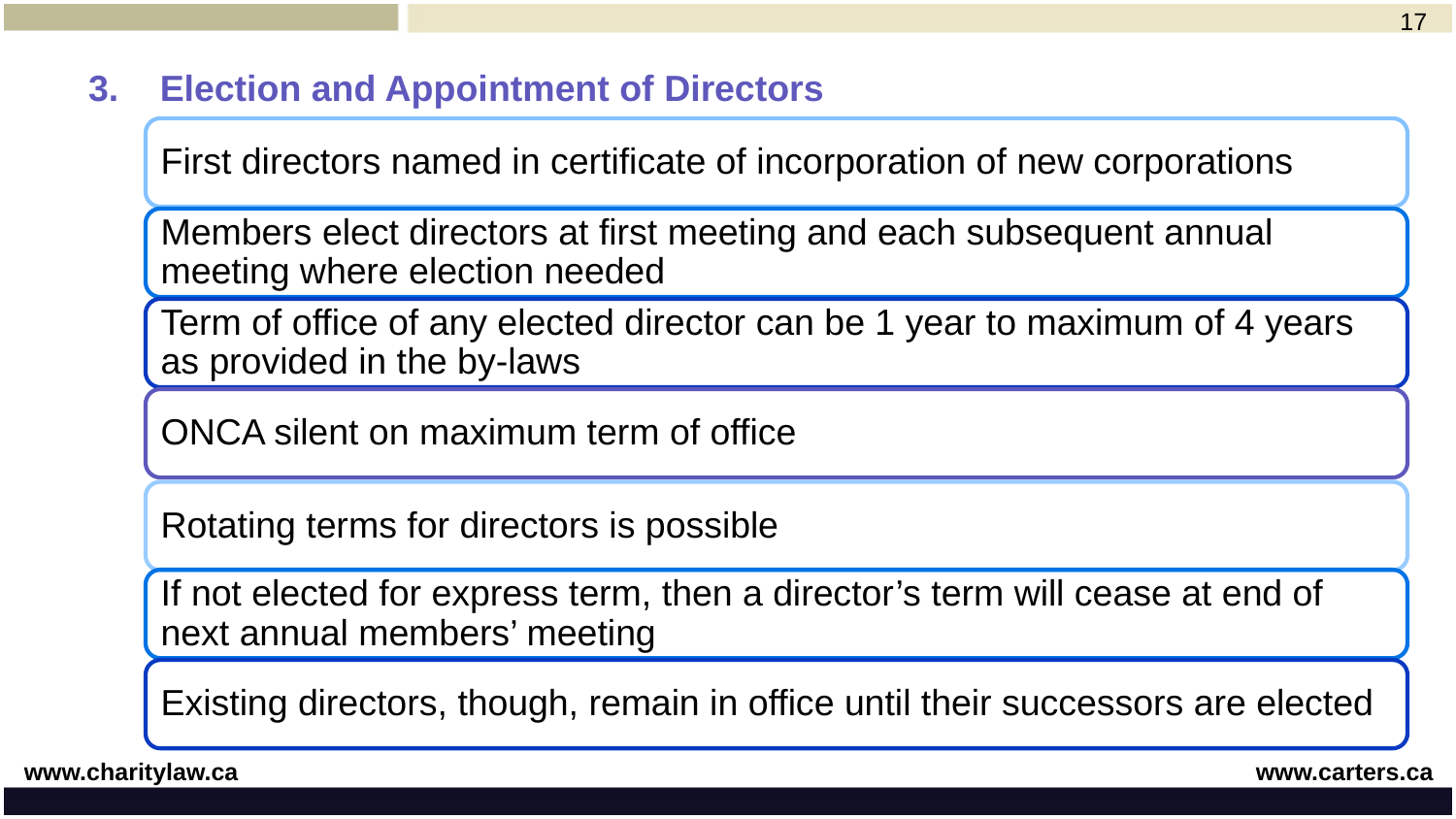

17
3. 	Election and Appointment of Directors

First directors named in certificate of incorporation of new corporations
Members elect directors at first meeting and each subsequent annual meeting where election needed
Term of office of any elected director can be 1 year to maximum of 4 years as provided in the by-laws
ONCA silent on maximum term of office
Rotating terms for directors is possible
If not elected for express term, then a director’s term will cease at end of next annual members’ meeting
Existing directors, though, remain in office until their successors are elected